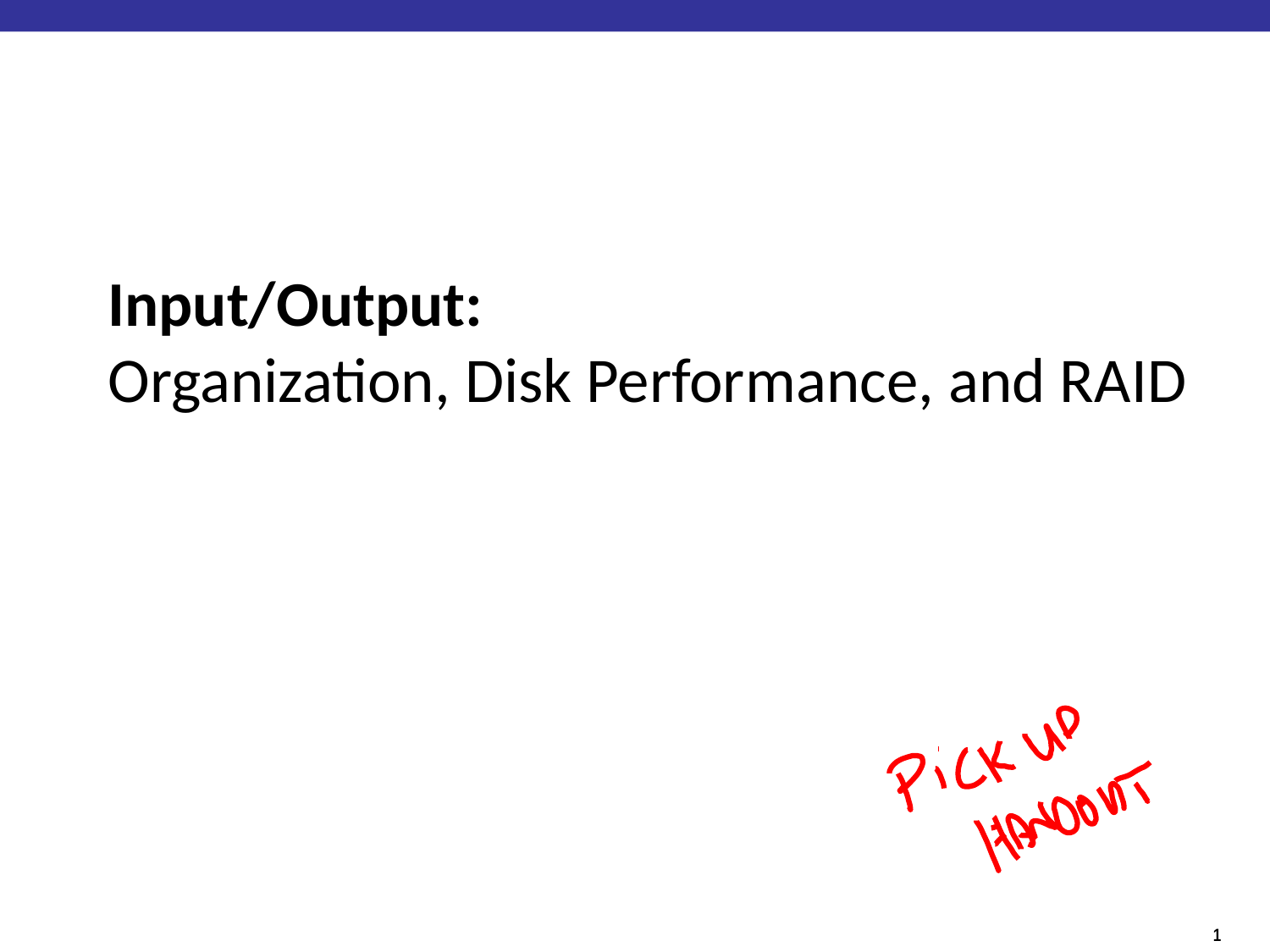

# Input/Output: Organization, Disk Performance, and RAID